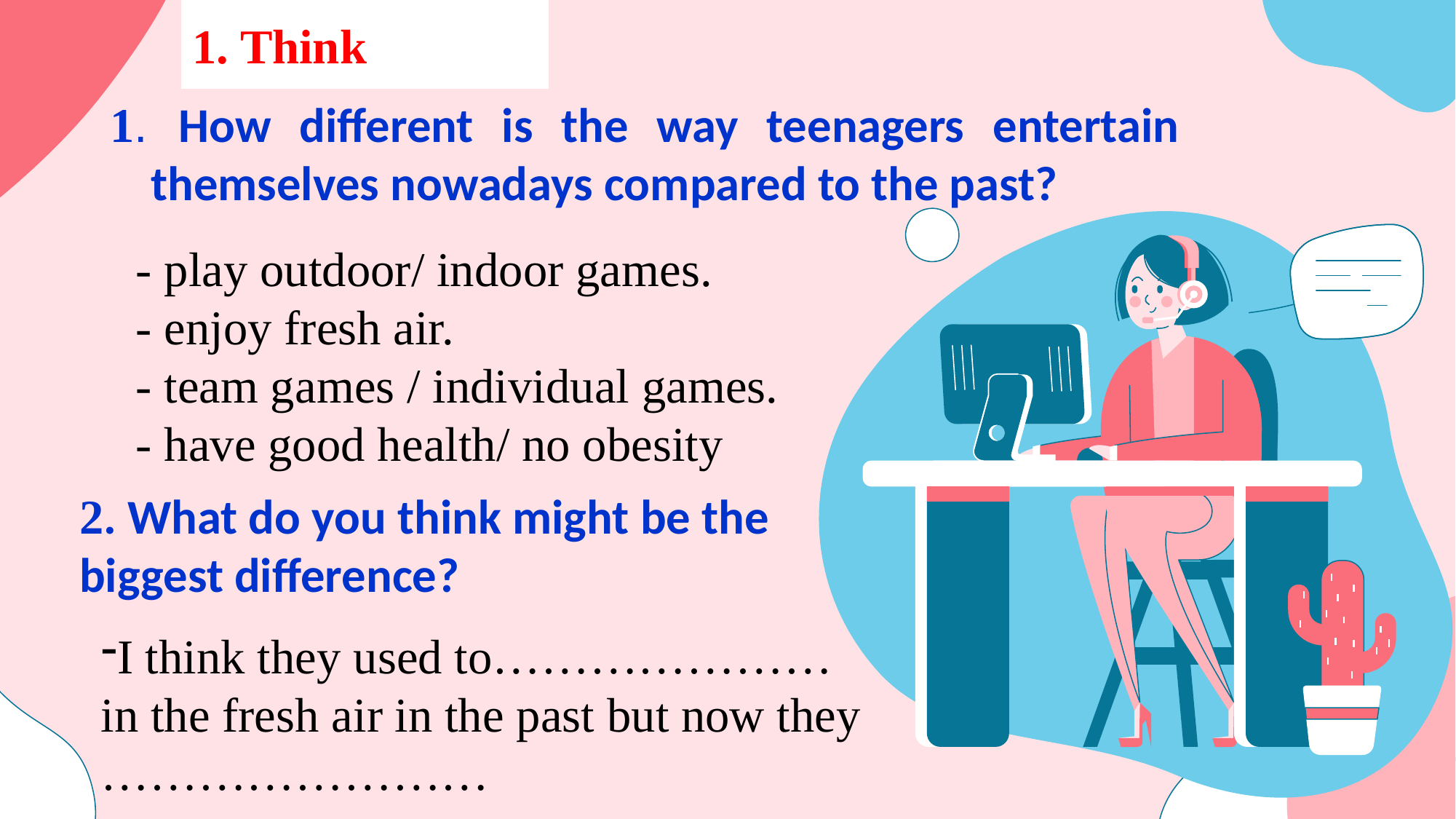

1. Think
1. How different is the way teenagers entertain themselves nowadays compared to the past?

- play outdoor/ indoor games.
- enjoy fresh air.
- team games / individual games.
- have good health/ no obesity
2. What do you think might be the biggest difference?
I think they used to………………… in the fresh air in the past but now they ……………………